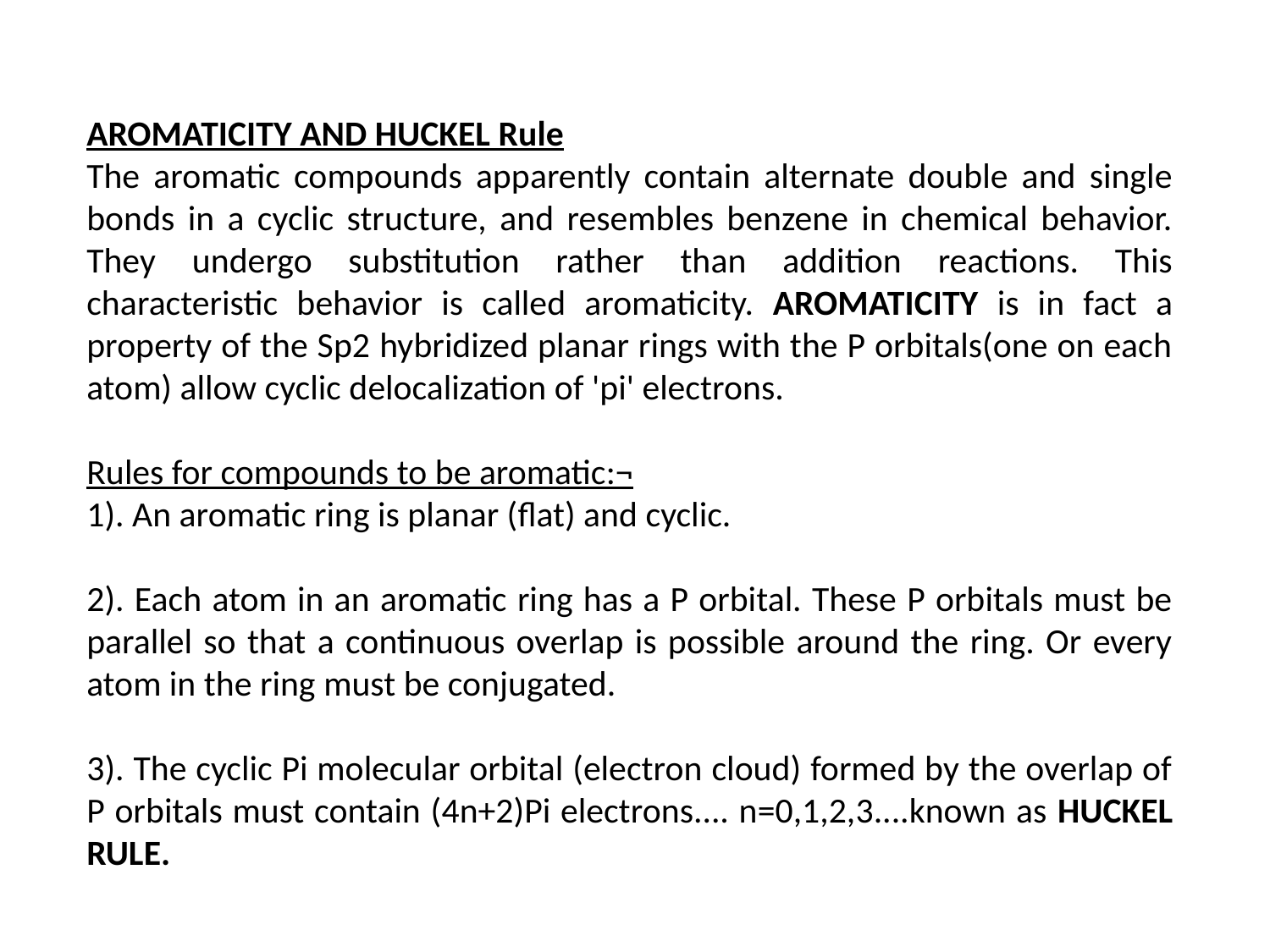

AROMATICITY AND HUCKEL Rule
The aromatic compounds apparently contain alternate double and single bonds in a cyclic structure, and resembles benzene in chemical behavior. They undergo substitution rather than addition reactions. This characteristic behavior is called aromaticity. AROMATICITY is in fact a property of the Sp2 hybridized planar rings with the P orbitals(one on each atom) allow cyclic delocalization of 'pi' electrons.

Rules for compounds to be aromatic:¬
1). An aromatic ring is planar (flat) and cyclic.

2). Each atom in an aromatic ring has a P orbital. These P orbitals must be parallel so that a continuous overlap is possible around the ring. Or every atom in the ring must be conjugated.

3). The cyclic Pi molecular orbital (electron cloud) formed by the overlap of P orbitals must contain (4n+2)Pi electrons.... n=0,1,2,3....known as HUCKEL RULE.